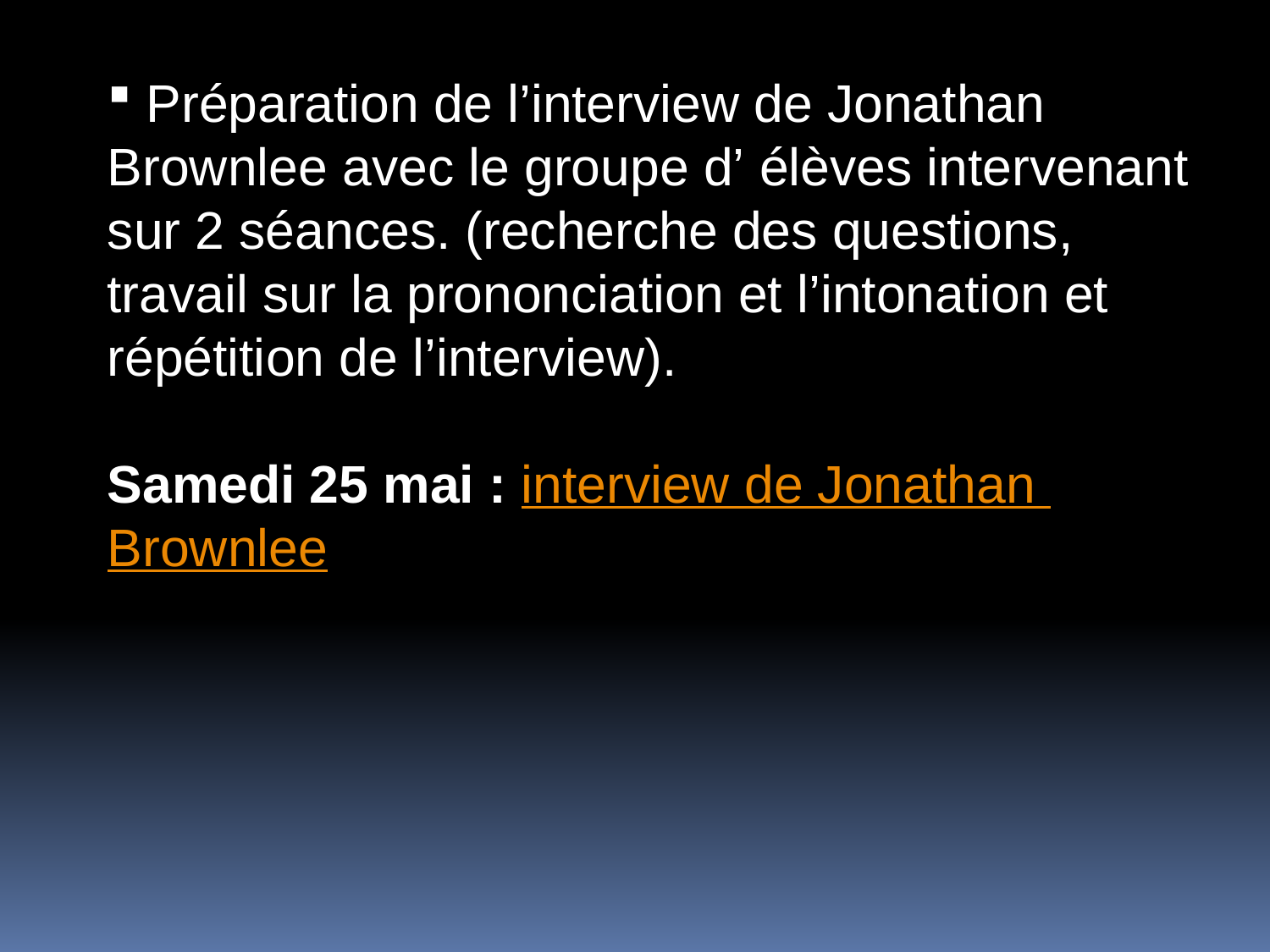

Préparation de l’interview de Jonathan Brownlee avec le groupe d’ élèves intervenant sur 2 séances. (recherche des questions, travail sur la prononciation et l’intonation et répétition de l’interview).

Samedi 25 mai : interview de Jonathan Brownlee